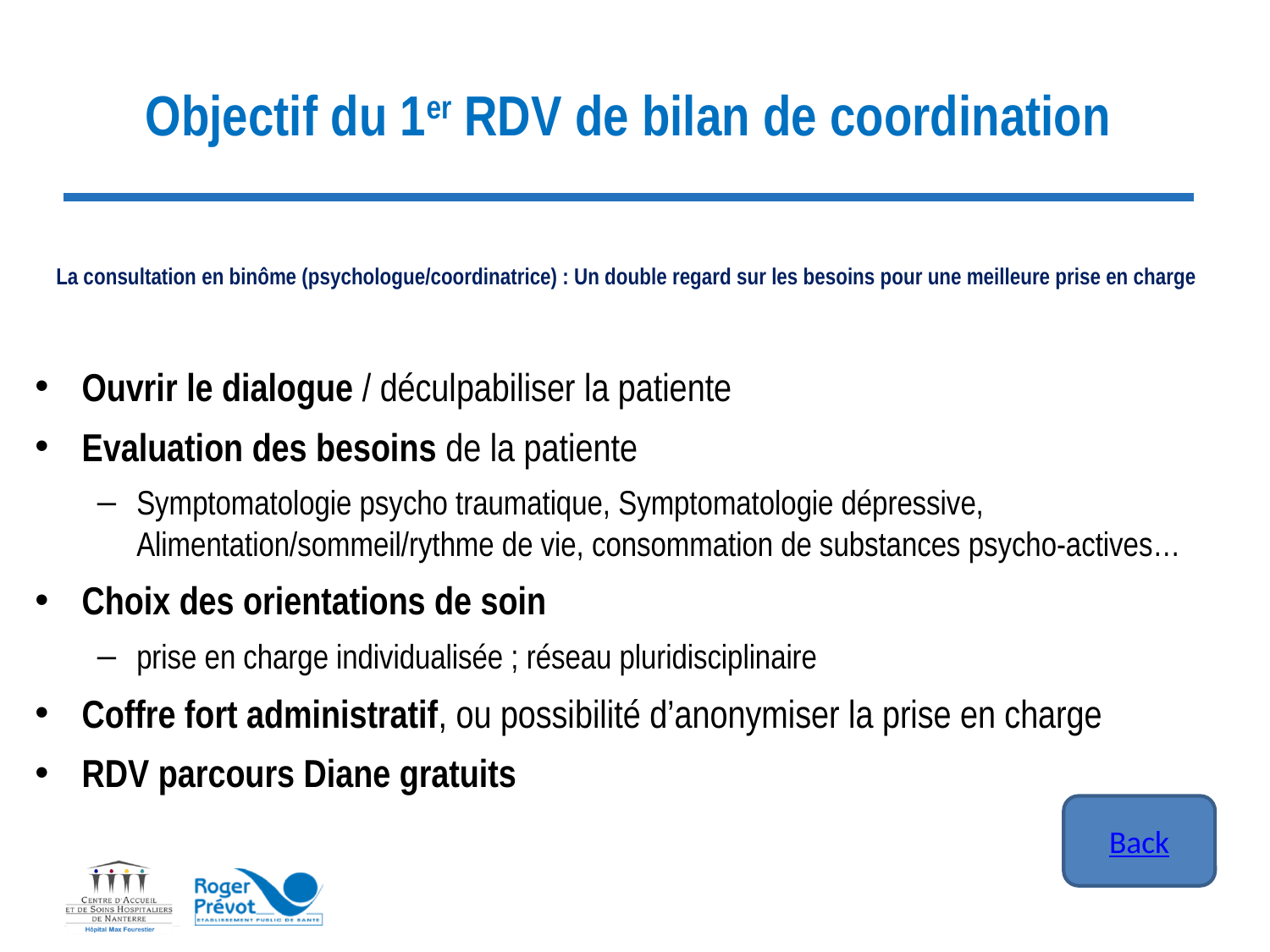

# Objectif du 1er RDV de bilan de coordination
La consultation en binôme (psychologue/coordinatrice) : Un double regard sur les besoins pour une meilleure prise en charge

Ouvrir le dialogue / déculpabiliser la patiente
Evaluation des besoins de la patiente
Symptomatologie psycho traumatique, Symptomatologie dépressive, Alimentation/sommeil/rythme de vie, consommation de substances psycho-actives…
Choix des orientations de soin
prise en charge individualisée ; réseau pluridisciplinaire
Coffre fort administratif, ou possibilité d’anonymiser la prise en charge
RDV parcours Diane gratuits
Back